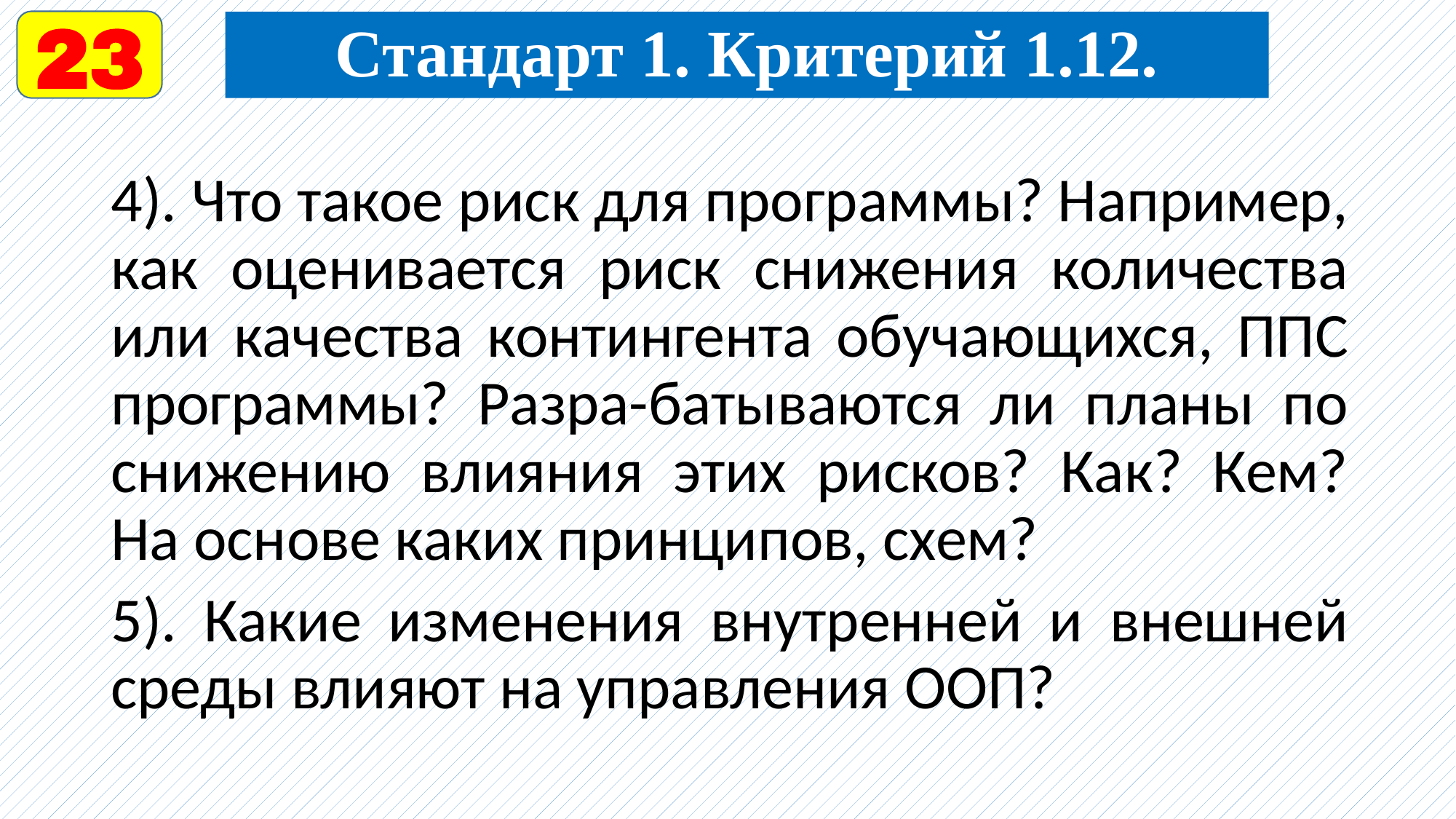

23
Стандарт 1. Критерий 1.12.
4). Что такое риск для программы? Например, как оценивается риск снижения количества или качества контингента обучающихся, ППС программы? Разра-батываются ли планы по снижению влияния этих рисков? Как? Кем? На основе каких принципов, схем?
5). Какие изменения внутренней и внешней среды влияют на управления ООП?